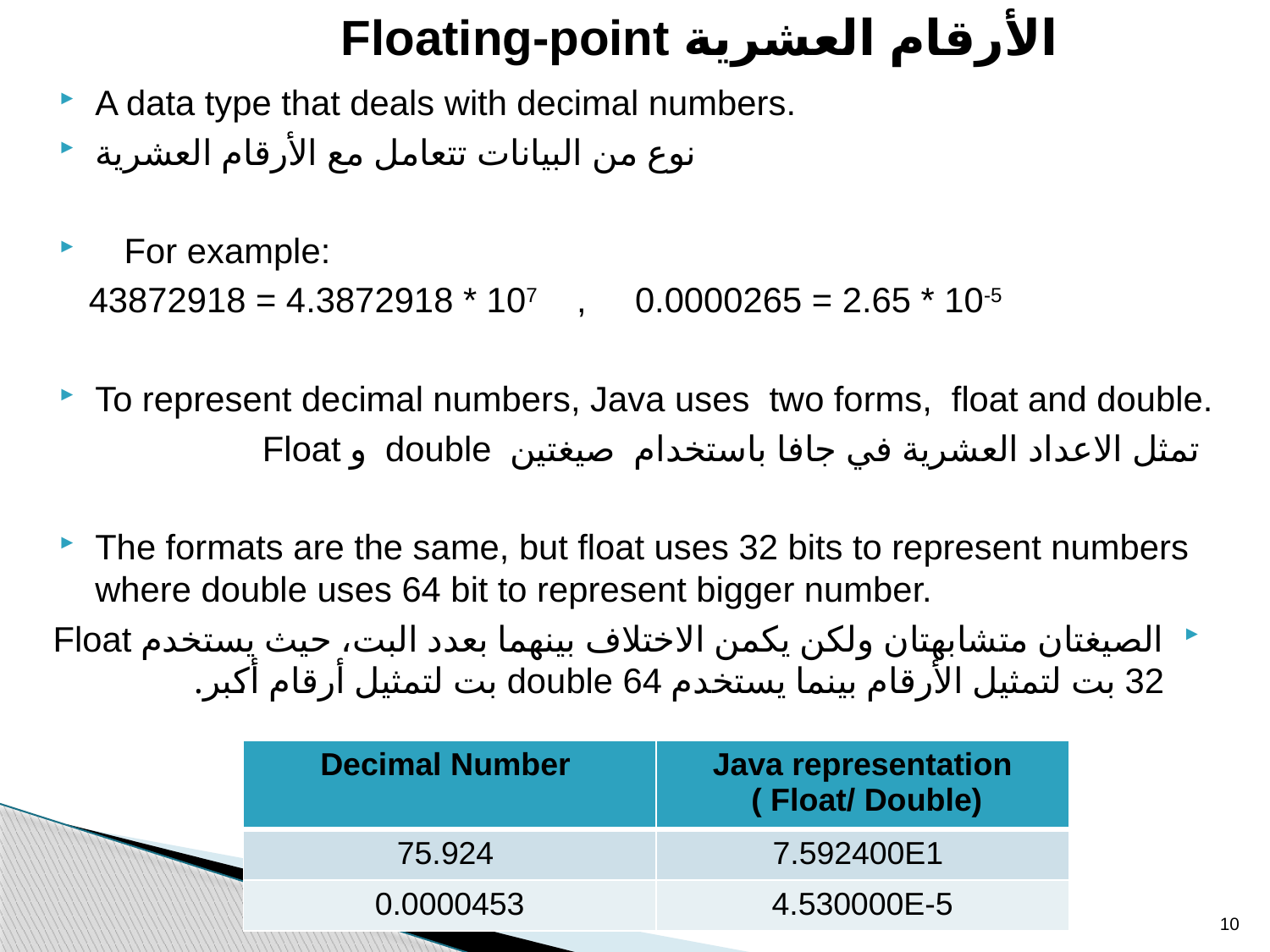

Floating-point الأرقام العشرية
A data type that deals with decimal numbers.
نوع من البيانات تتعامل مع الأرقام العشرية

   For example:
   43872918 = 4.3872918 * 107    ,     0.0000265 = 2.65 * 10-5

To represent decimal numbers, Java uses  two forms,  float and double.
تمثل الاعداد العشرية في جافا باستخدام  صيغتين  double  و Float

The formats are the same, but float uses 32 bits to represent numbers where double uses 64 bit to represent bigger number.
الصيغتان متشابهتان ولكن يكمن الاختلاف بينهما بعدد البت، حيث يستخدم Float 32 بت لتمثيل الأرقام بينما يستخدم double 64 بت لتمثيل أرقام أكبر.

| Decimal Number | Java representation ( Float/ Double) |
| --- | --- |
| 75.924 | 7.592400E1 |
| 0.0000453 | 4.530000E-5 |
10